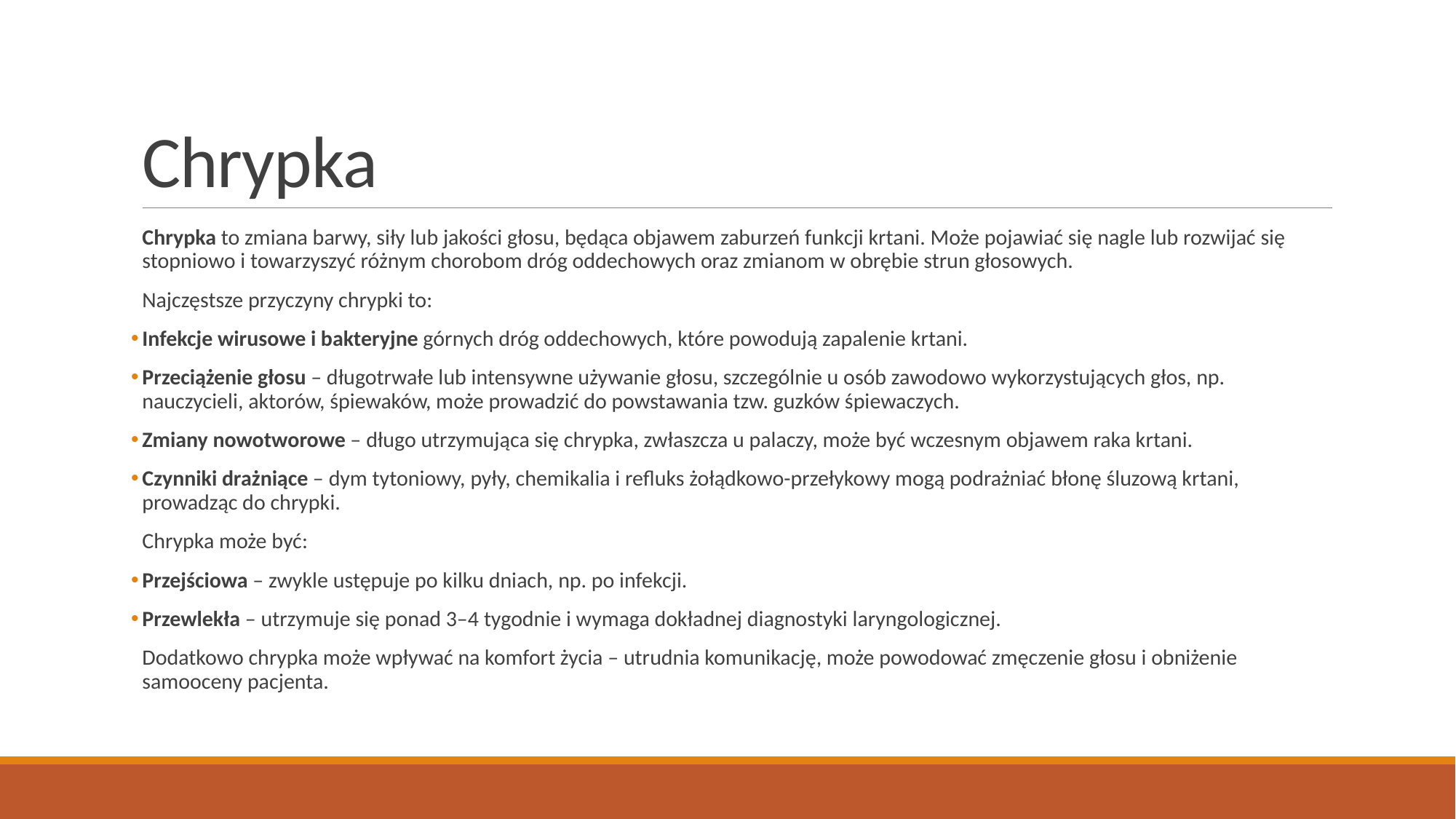

# Chrypka
Chrypka to zmiana barwy, siły lub jakości głosu, będąca objawem zaburzeń funkcji krtani. Może pojawiać się nagle lub rozwijać się stopniowo i towarzyszyć różnym chorobom dróg oddechowych oraz zmianom w obrębie strun głosowych.
Najczęstsze przyczyny chrypki to:
Infekcje wirusowe i bakteryjne górnych dróg oddechowych, które powodują zapalenie krtani.
Przeciążenie głosu – długotrwałe lub intensywne używanie głosu, szczególnie u osób zawodowo wykorzystujących głos, np. nauczycieli, aktorów, śpiewaków, może prowadzić do powstawania tzw. guzków śpiewaczych.
Zmiany nowotworowe – długo utrzymująca się chrypka, zwłaszcza u palaczy, może być wczesnym objawem raka krtani.
Czynniki drażniące – dym tytoniowy, pyły, chemikalia i refluks żołądkowo-przełykowy mogą podrażniać błonę śluzową krtani, prowadząc do chrypki.
Chrypka może być:
Przejściowa – zwykle ustępuje po kilku dniach, np. po infekcji.
Przewlekła – utrzymuje się ponad 3–4 tygodnie i wymaga dokładnej diagnostyki laryngologicznej.
Dodatkowo chrypka może wpływać na komfort życia – utrudnia komunikację, może powodować zmęczenie głosu i obniżenie samooceny pacjenta.